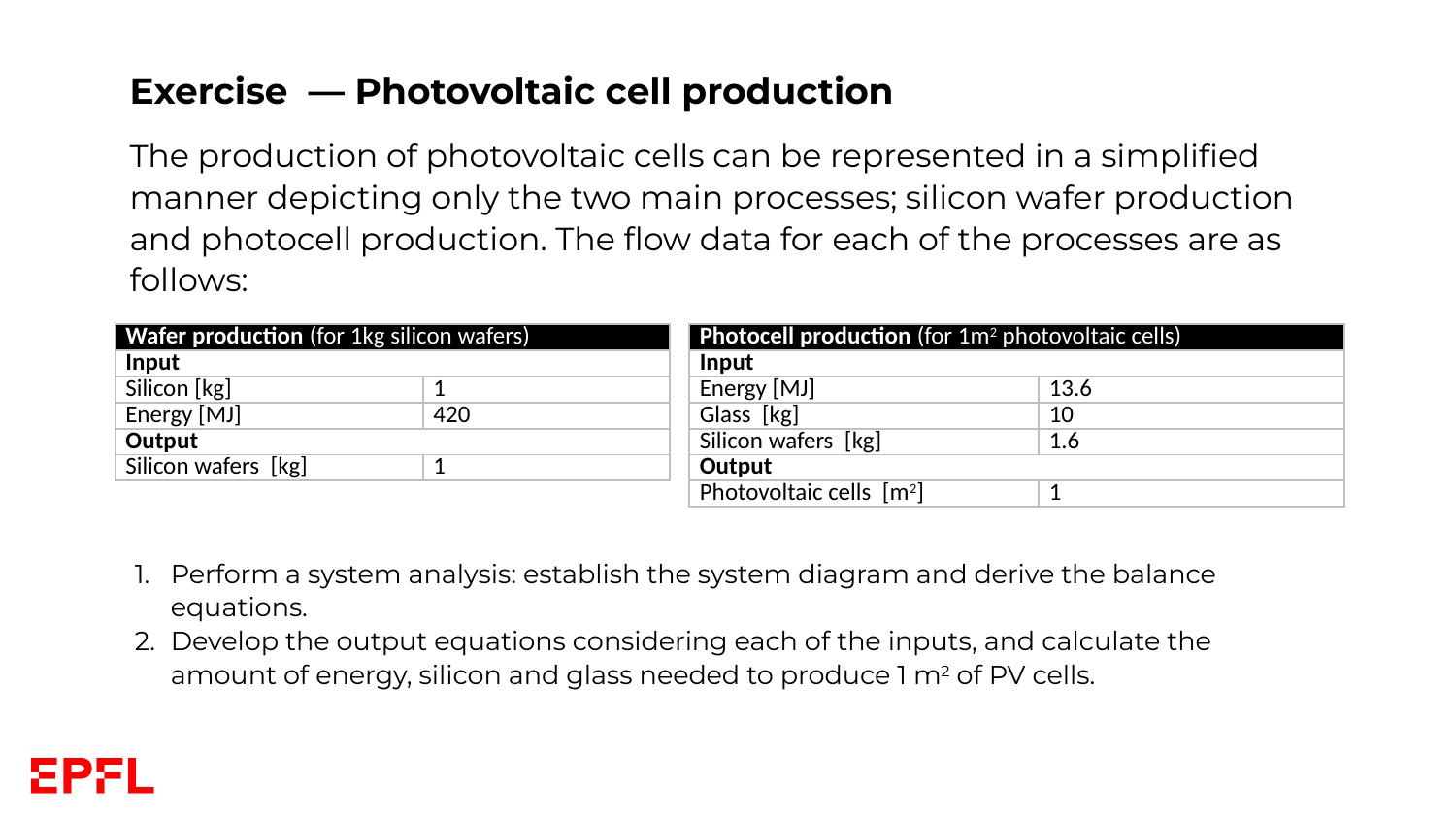

Exercise  — Photovoltaic cell production
The production of photovoltaic cells can be represented in a simplified manner depicting only the two main processes; silicon wafer production and photocell production. The flow data for each of the processes are as follows:
| Wafer production (for 1kg silicon wafers) |  |
| --- | --- |
| Input |  |
| Silicon [kg] | 1 |
| Energy [MJ] | 420 |
| Output |  |
| Silicon wafers [kg] | 1 |
| Photocell production (for 1m2 photovoltaic cells) |  |
| --- | --- |
| Input |  |
| Energy [MJ] | 13.6 |
| Glass [kg] | 10 |
| Silicon wafers [kg] | 1.6 |
| Output |  |
| Photovoltaic cells [m2] | 1 |
Perform a system analysis: establish the system diagram and derive the balance equations.
Develop the output equations considering each of the inputs, and calculate the amount of energy, silicon and glass needed to produce 1 m2 of PV cells.